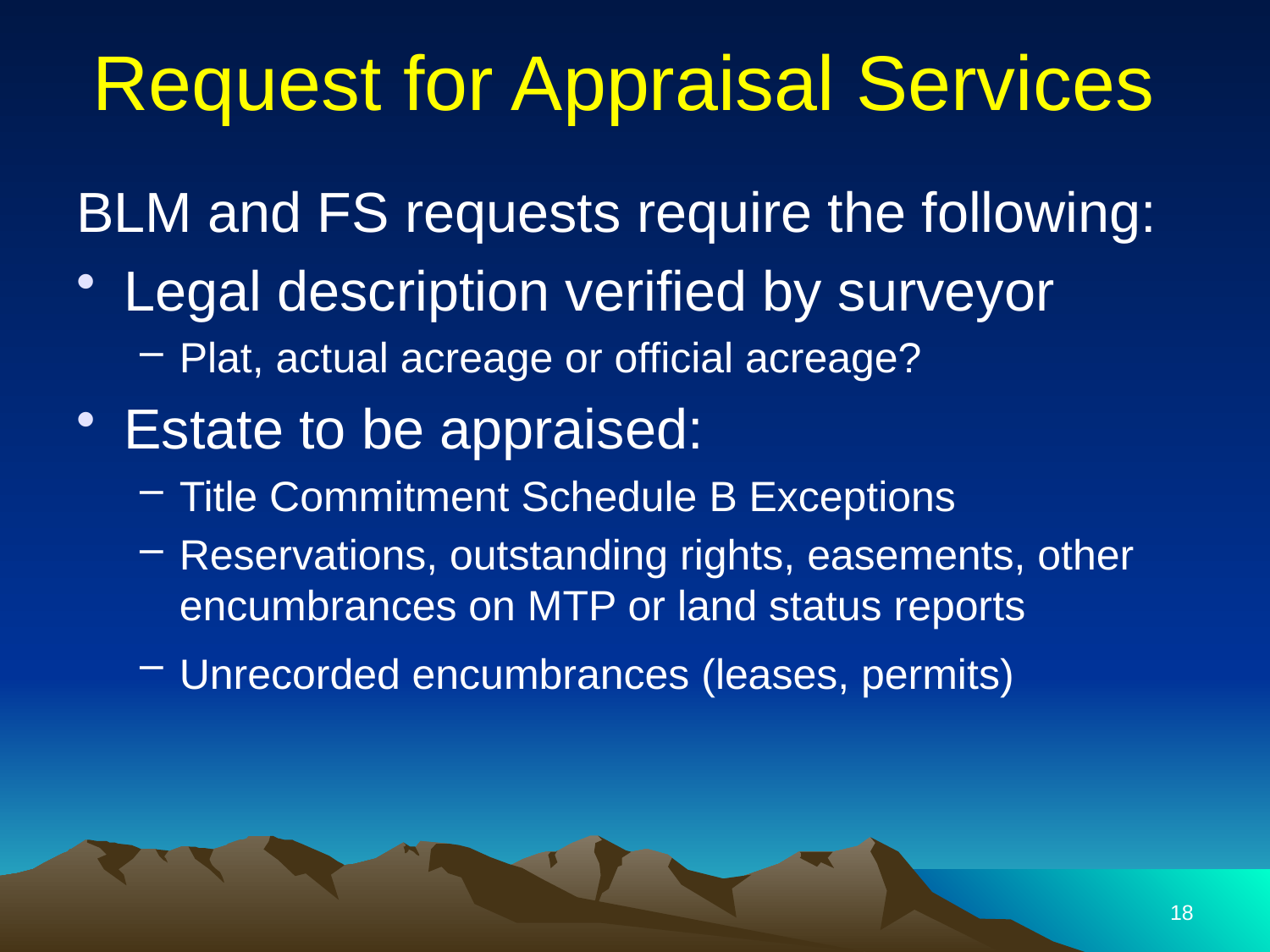

# Request for Appraisal Services
BLM and FS requests require the following:
Legal description verified by surveyor
Plat, actual acreage or official acreage?
Estate to be appraised:
Title Commitment Schedule B Exceptions
Reservations, outstanding rights, easements, other encumbrances on MTP or land status reports
Unrecorded encumbrances (leases, permits)
18